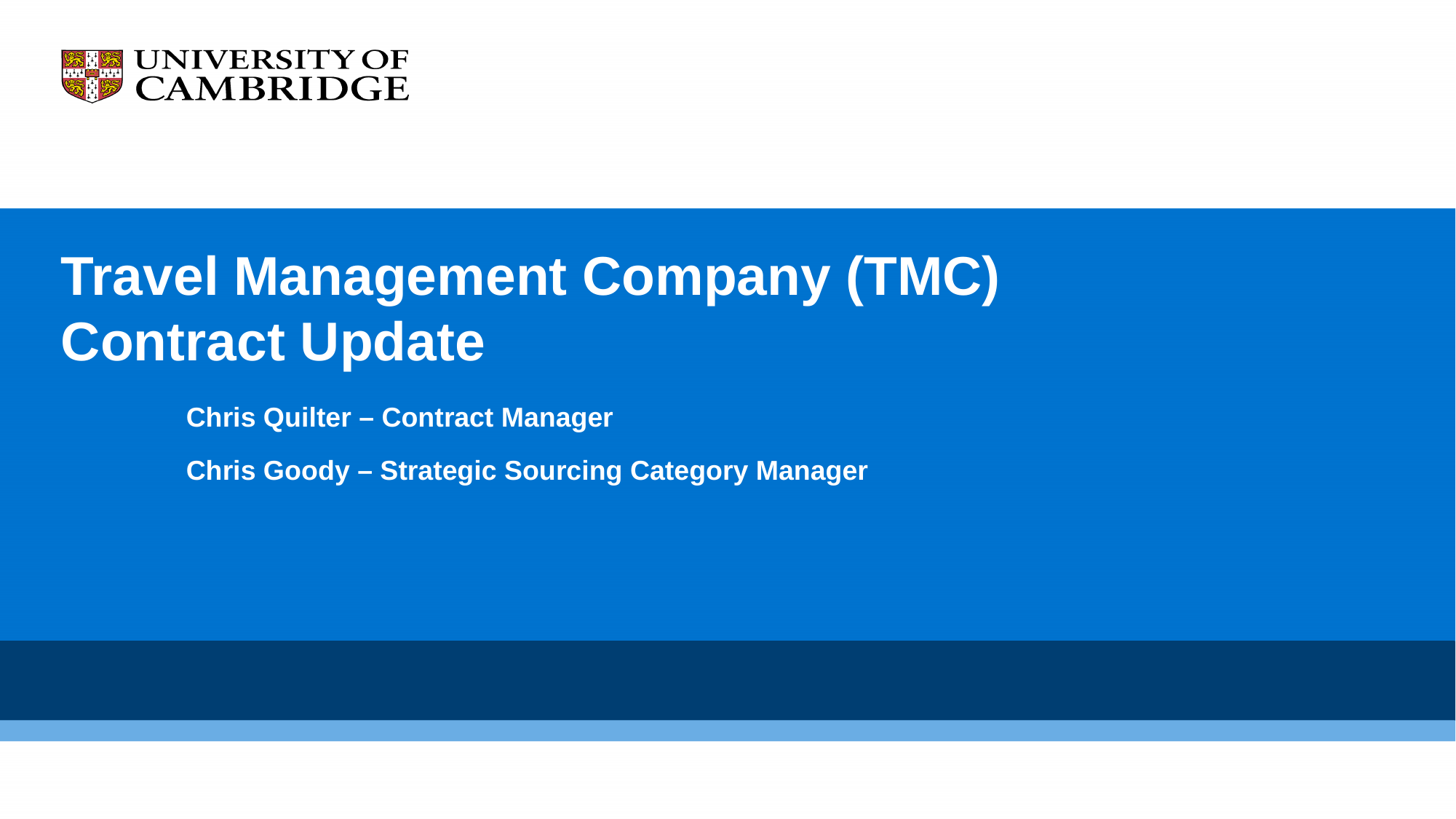

# Travel Management Company (TMC) Contract Update
Chris Quilter – Contract Manager
Chris Goody – Strategic Sourcing Category Manager